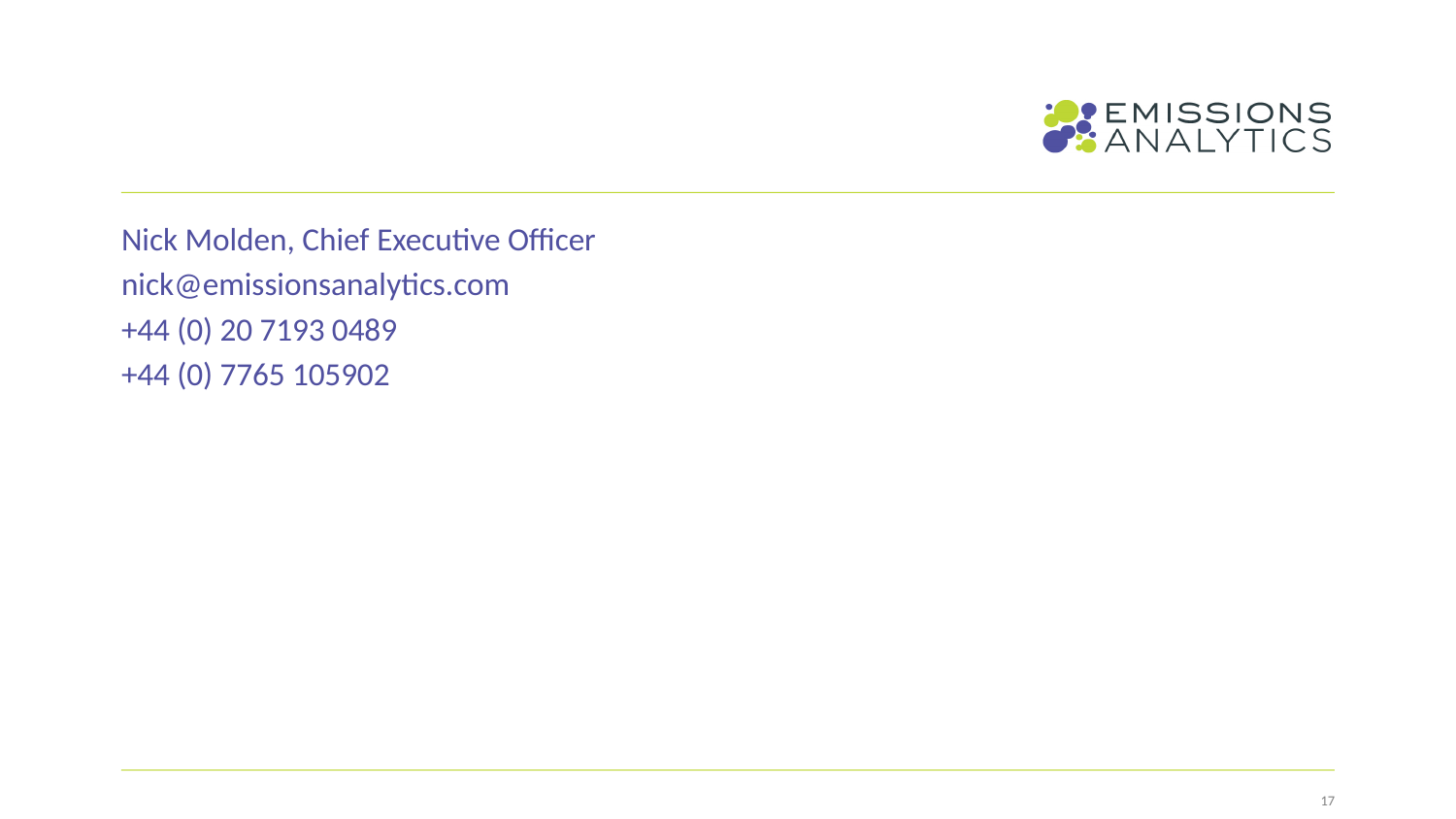

Nick Molden, Chief Executive Officer
nick@emissionsanalytics.com
+44 (0) 20 7193 0489
+44 (0) 7765 105902

17